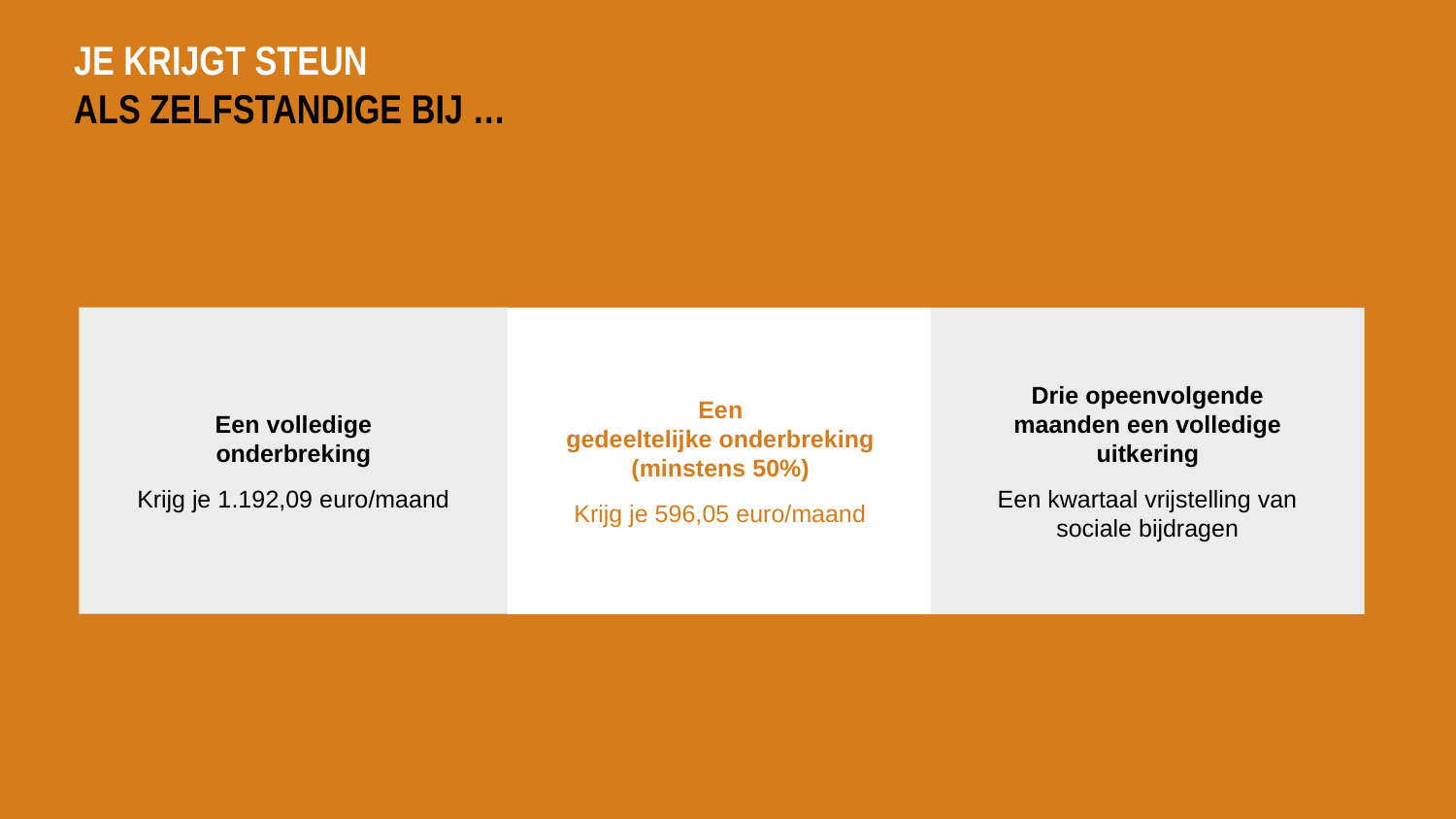

# Je krijgt steun als zelfstandige bij …

Een volledige onderbreking
Krijg je 1.192,09 euro/maand
Drie opeenvolgende maanden een volledige uitkering
Een kwartaal vrijstelling van sociale bijdragen
Een gedeeltelijke onderbreking (minstens 50%)
Krijg je 596,05 euro/maand